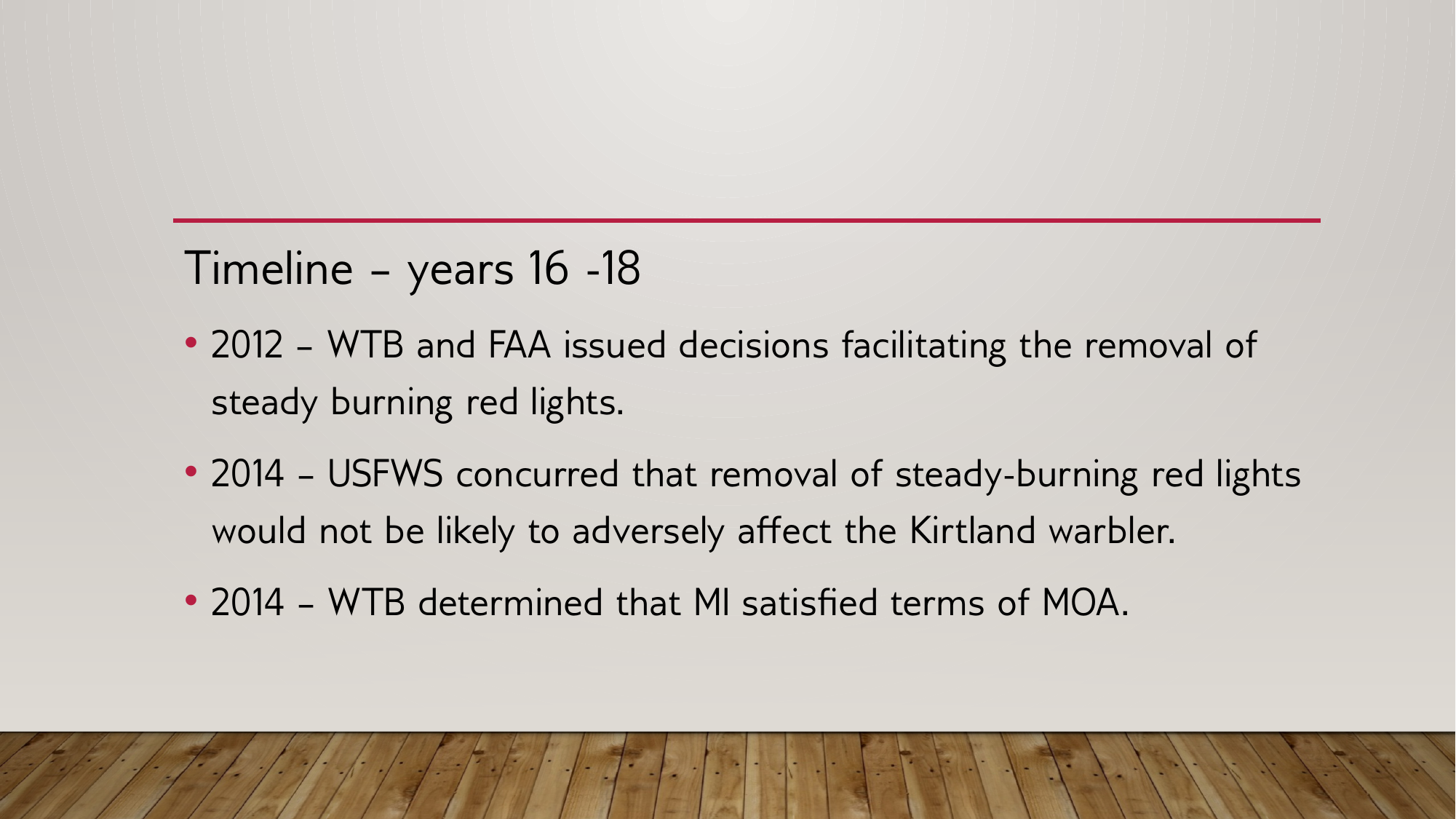

Timeline – years 16 -18
2012 – WTB and FAA issued decisions facilitating the removal of steady burning red lights.
2014 – USFWS concurred that removal of steady-burning red lights would not be likely to adversely affect the Kirtland warbler.
2014 – WTB determined that MI satisfied terms of MOA.